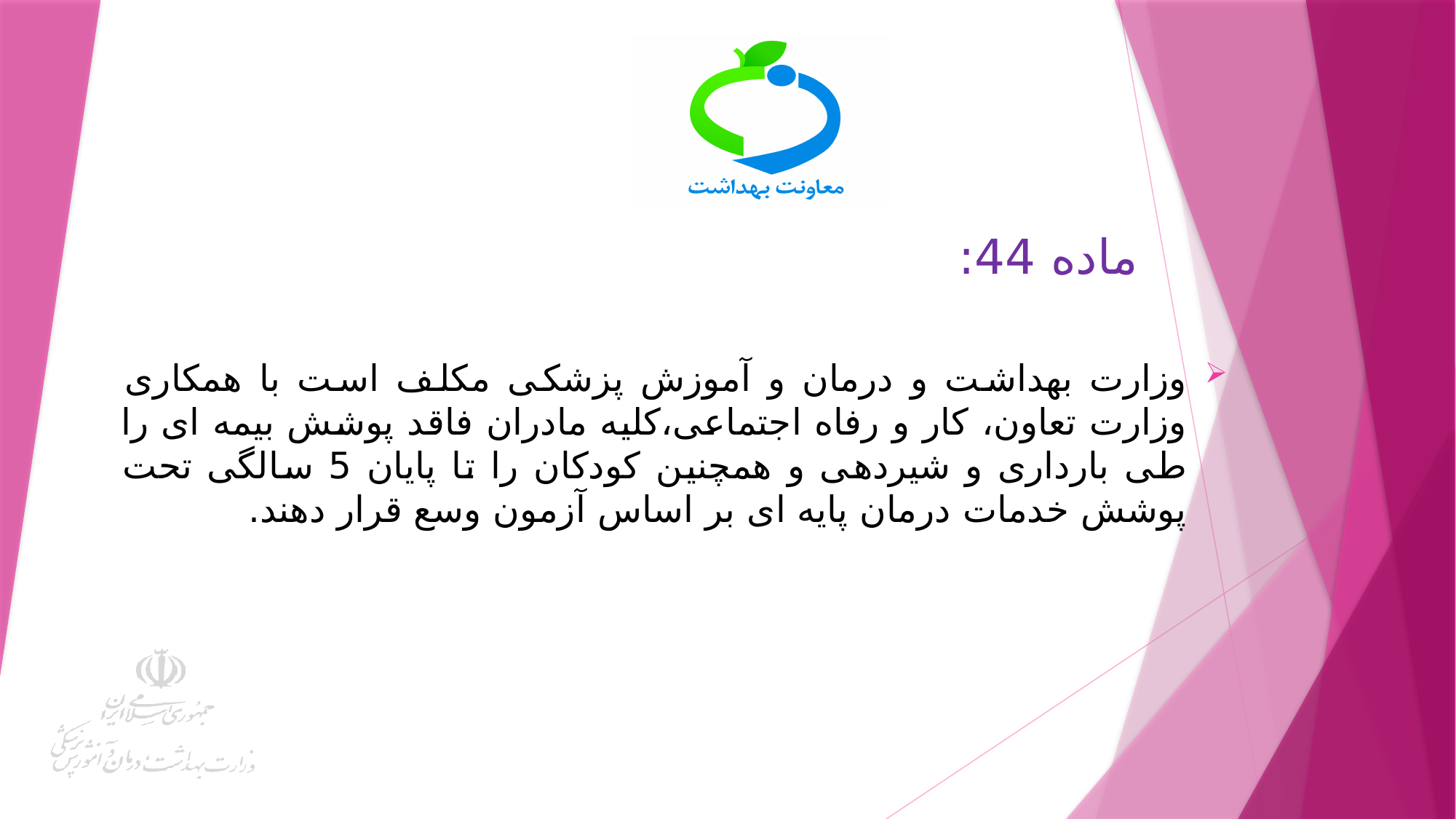

# ماده 44:
وزارت بهداشت و درمان و آموزش پزشکی مکلف است با همکاری وزارت تعاون، کار و رفاه اجتماعی،کلیه مادران فاقد پوشش بیمه ای را طی بارداری و شیردهی و همچنین کودکان را تا پایان 5 سالگی تحت پوشش خدمات درمان پایه ای بر اساس آزمون وسع قرار دهند.